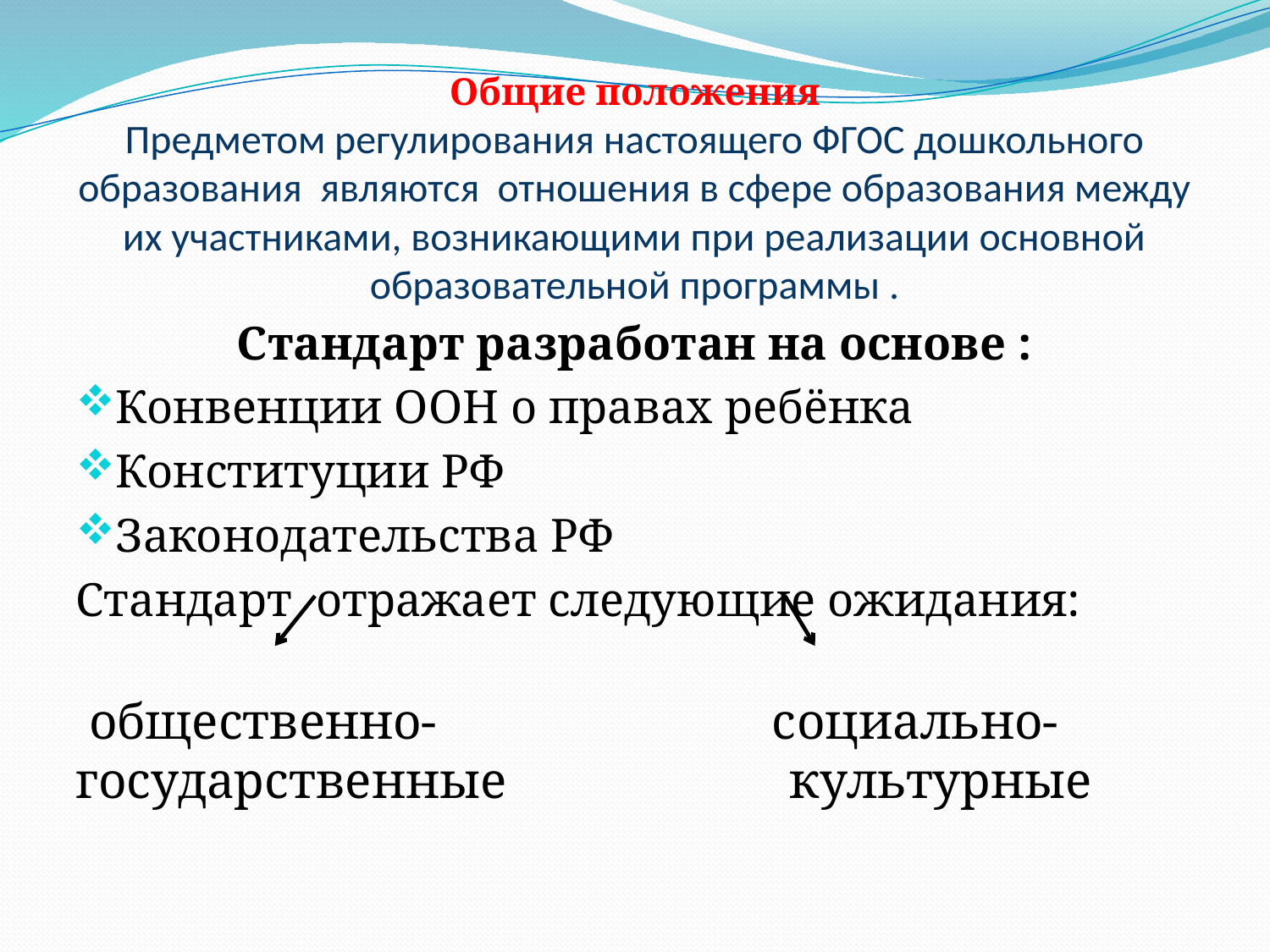

# Общие положения Предметом регулирования настоящего ФГОС дошкольного образования  являются  отношения в сфере образования между их участниками, возникающими при реализации основной образовательной программы .
Стандарт разработан на основе :
Конвенции ООН о правах ребёнка
Конституции РФ
Законодательства РФ
Стандарт  отражает следующие ожидания:

 общественно-                          cоциально-
государственные                      культурные